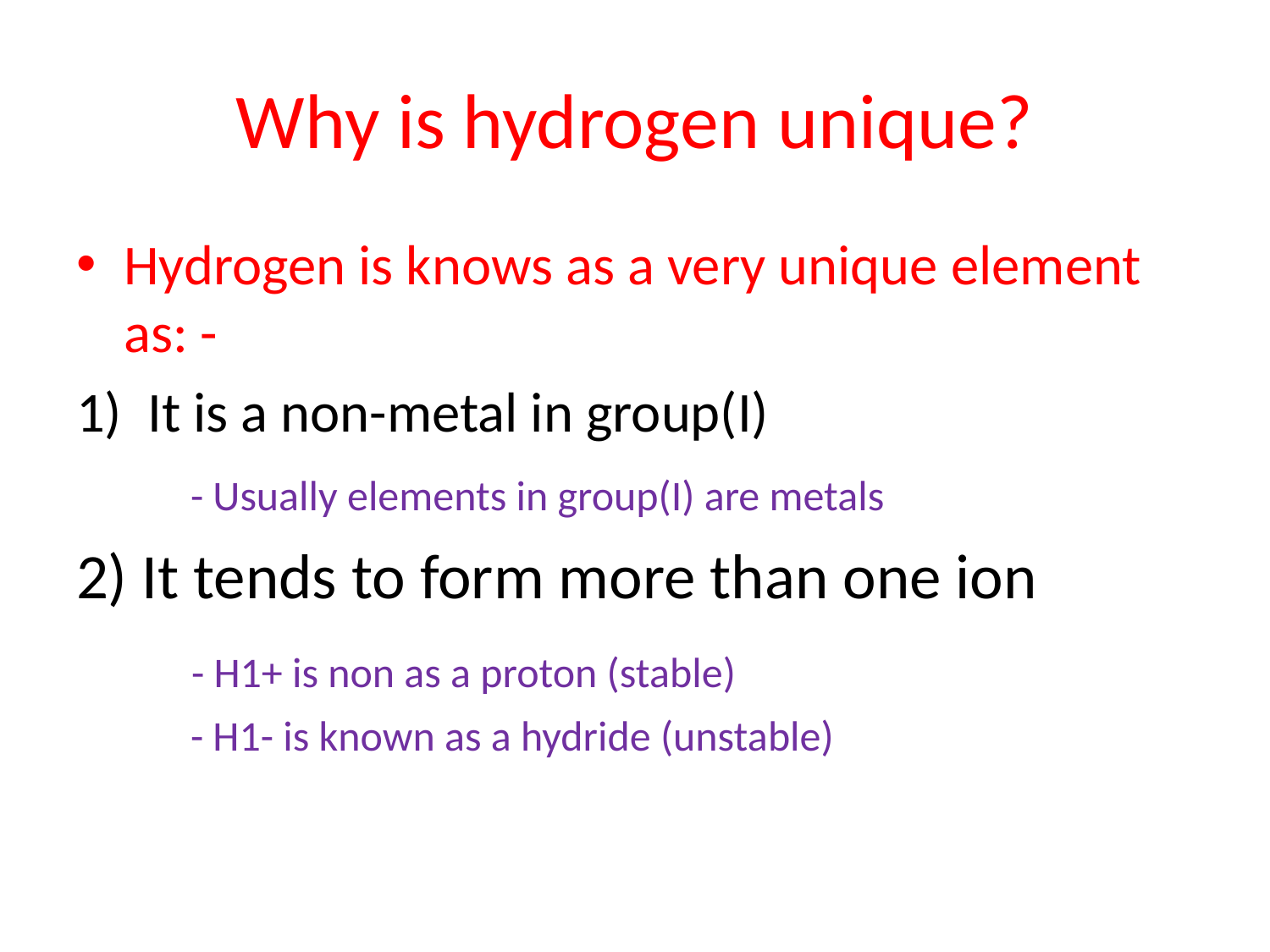

# Why is hydrogen unique?
Hydrogen is knows as a very unique element as: -
It is a non-metal in group(I)
         - Usually elements in group(I) are metals
2) It tends to form more than one ion
        - H1+ is non as a proton (stable)
            - H1- is known as a hydride (unstable)